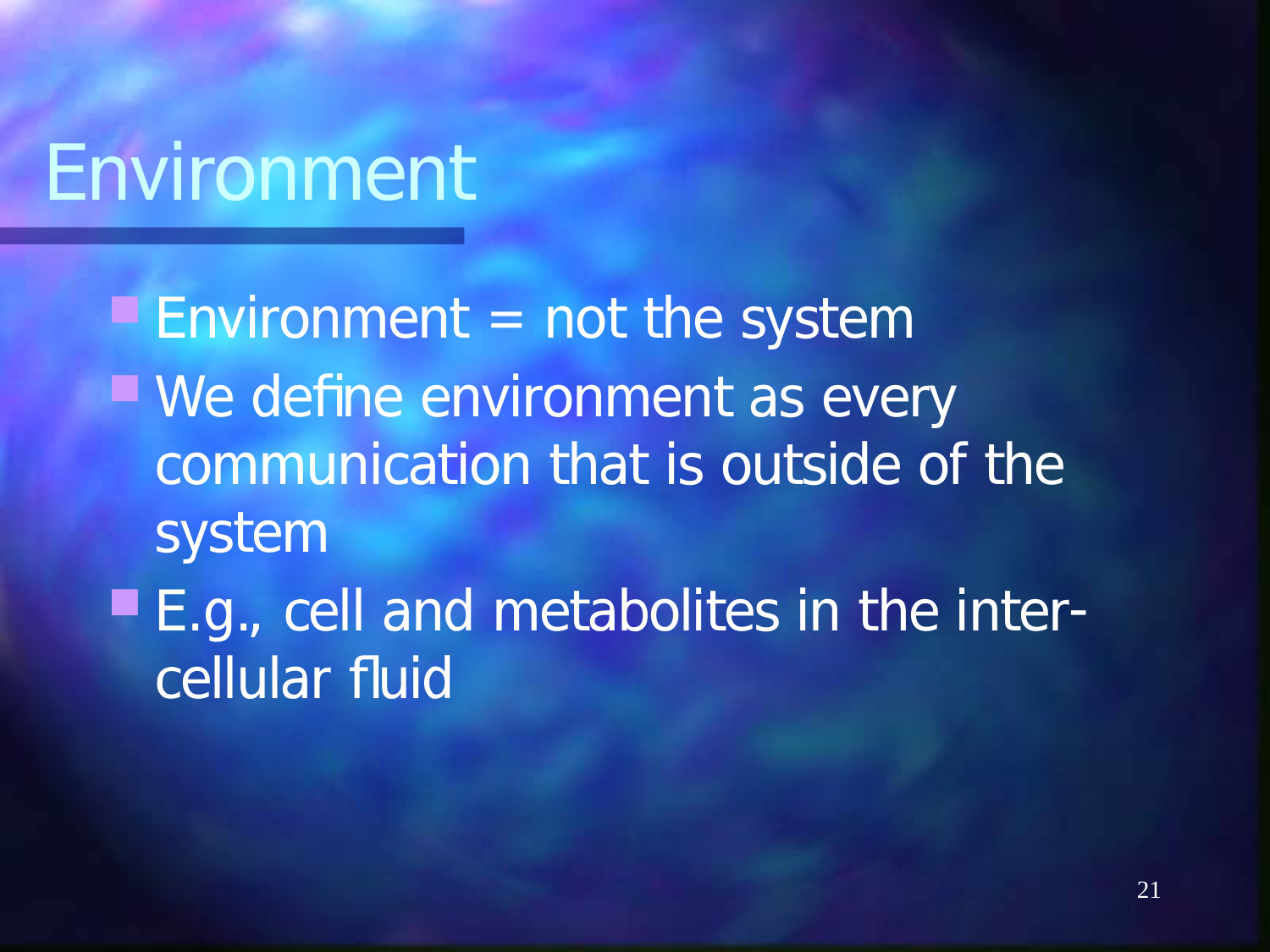

# Environment
Environment = not the system
We define environment as every communication that is outside of the system
E.g., cell and metabolites in the inter-cellular fluid
21